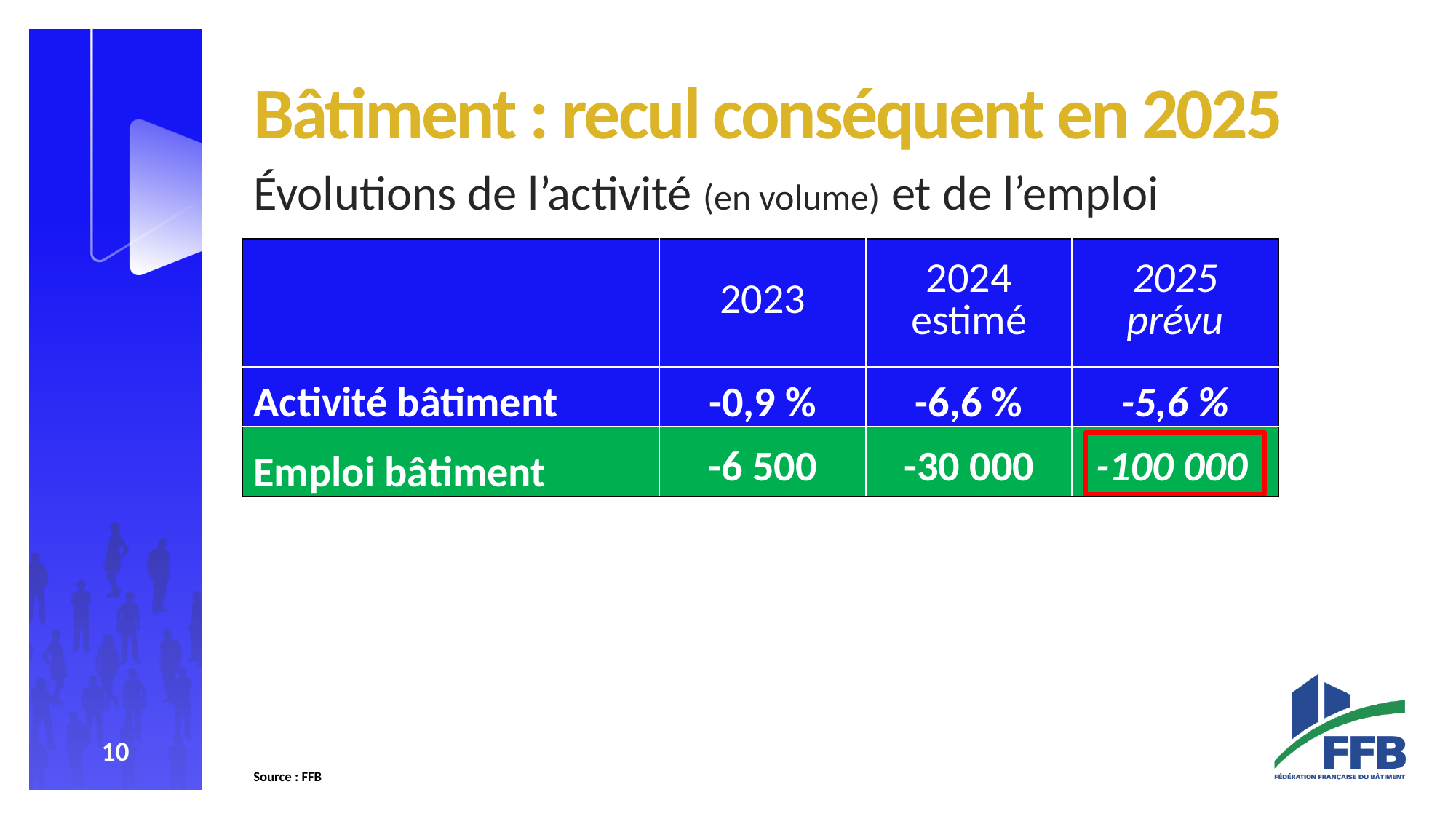

#
Bâtiment : recul conséquent en 2025
Évolutions de l’activité (en volume) et de l’emploi
|  | 2023 | 2024 estimé | 2025 prévu |
| --- | --- | --- | --- |
| Activité bâtiment | -0,9 % | -6,6 % | -5,6 % |
| Emploi bâtiment | -6 500 | -30 000 | ?? |
-100 000
Source : FFB